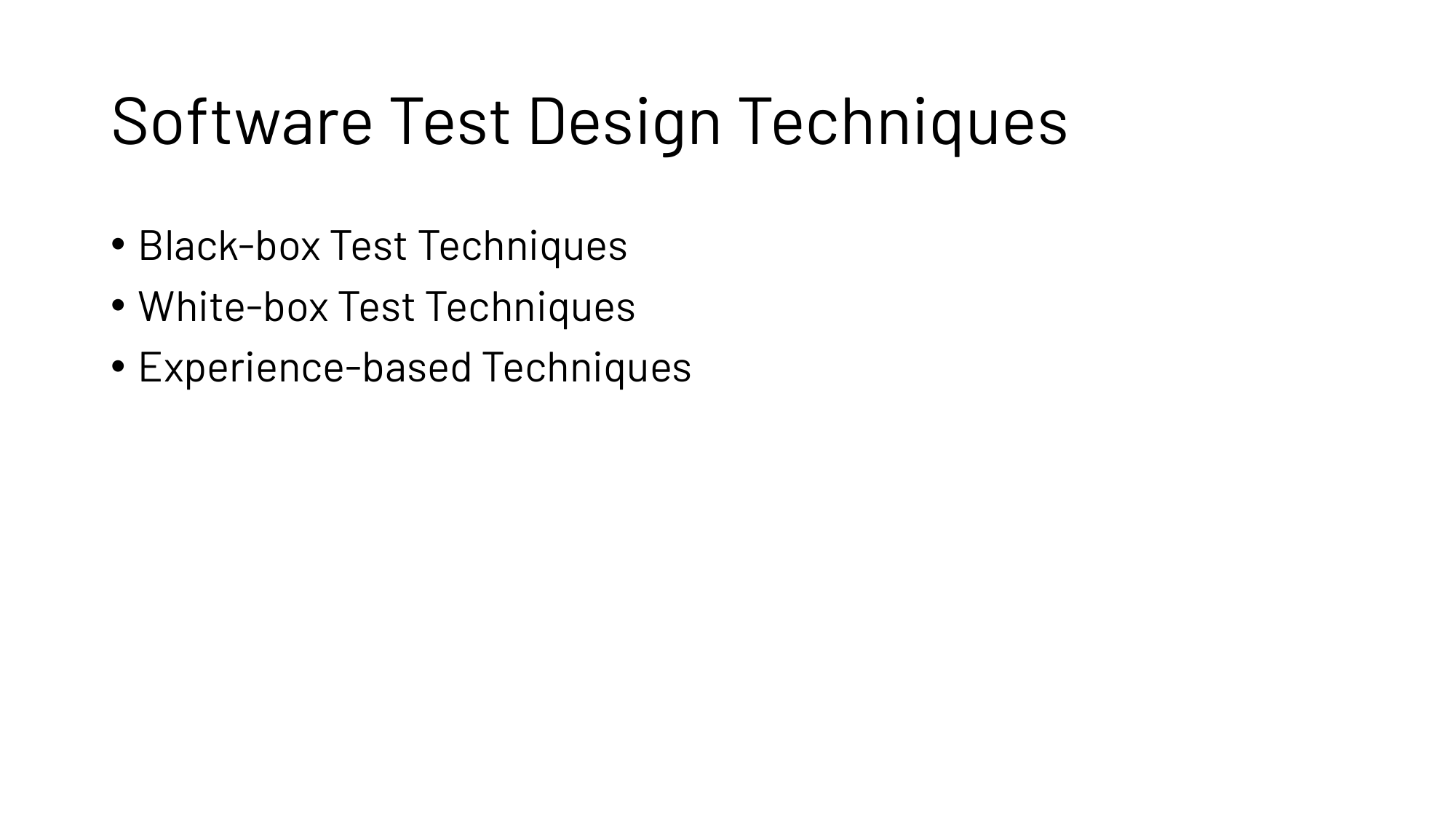

# Software Test Design Techniques
Black-box Test Techniques
White-box Test Techniques
Experience-based Techniques